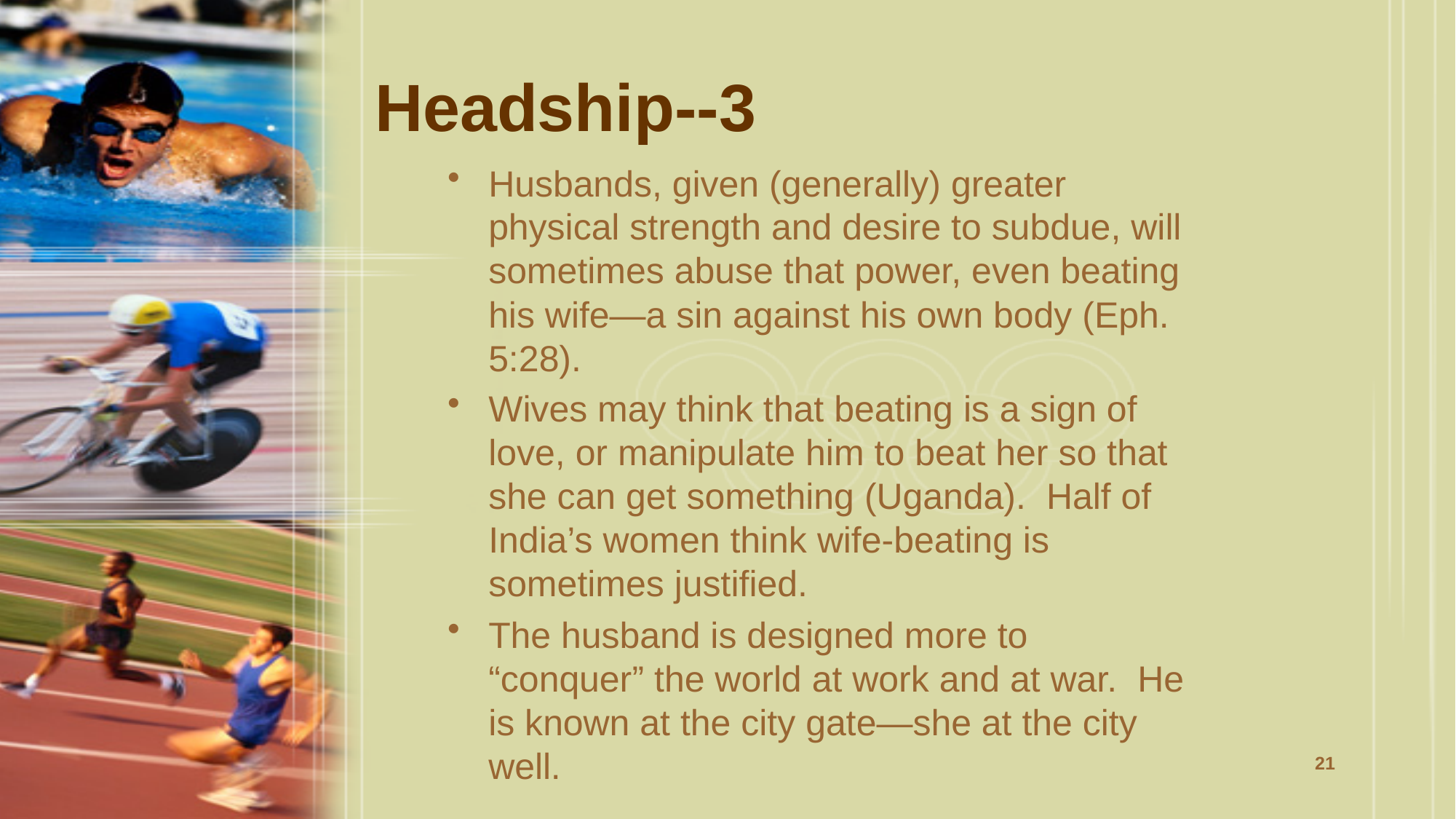

# Headship--3
Husbands, given (generally) greater physical strength and desire to subdue, will sometimes abuse that power, even beating his wife—a sin against his own body (Eph. 5:28).
Wives may think that beating is a sign of love, or manipulate him to beat her so that she can get something (Uganda).  Half of India’s women think wife-beating is sometimes justified.
The husband is designed more to “conquer” the world at work and at war.  He is known at the city gate—she at the city well.
21